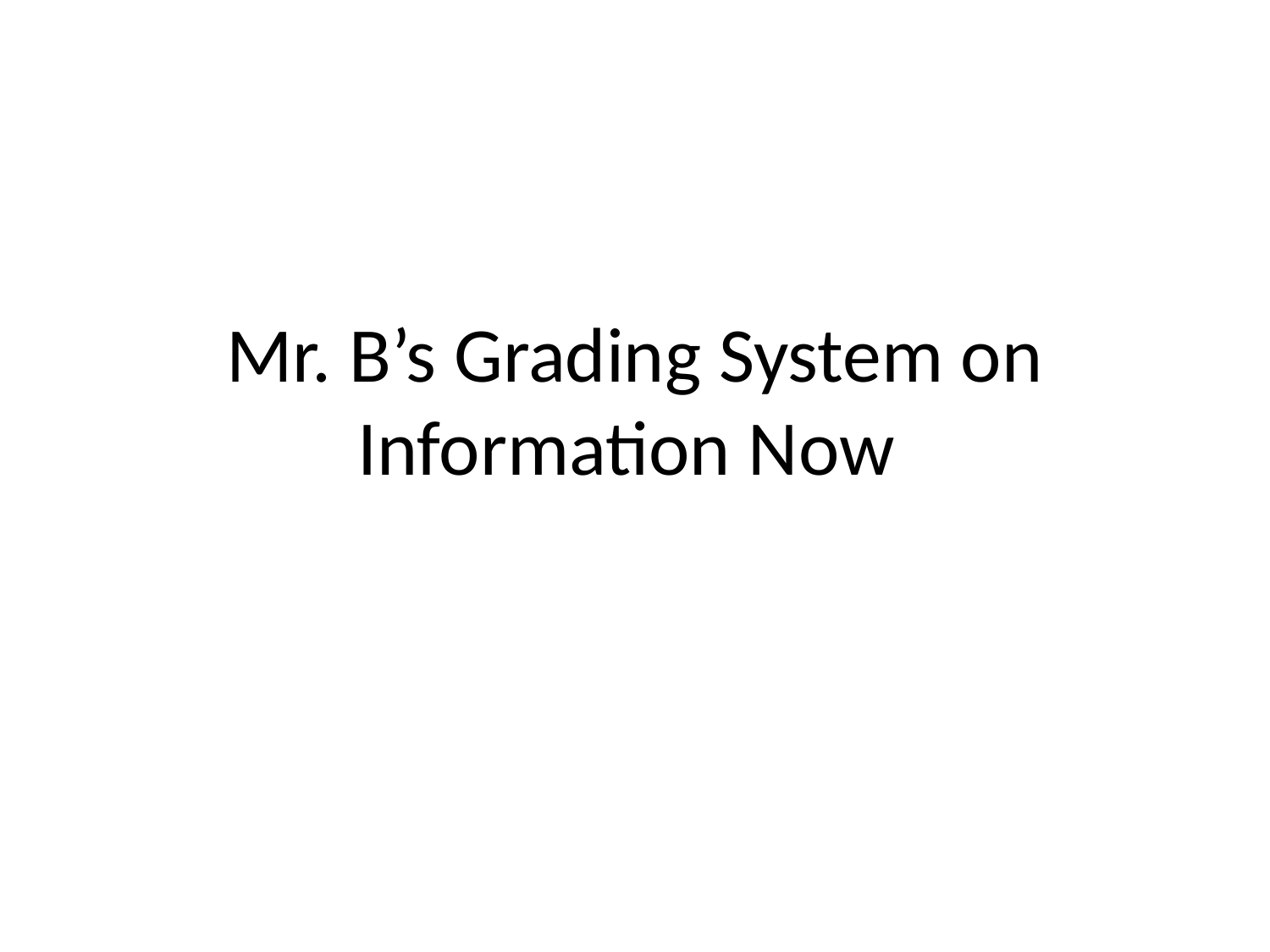

# Mr. B’s Grading System on Information Now